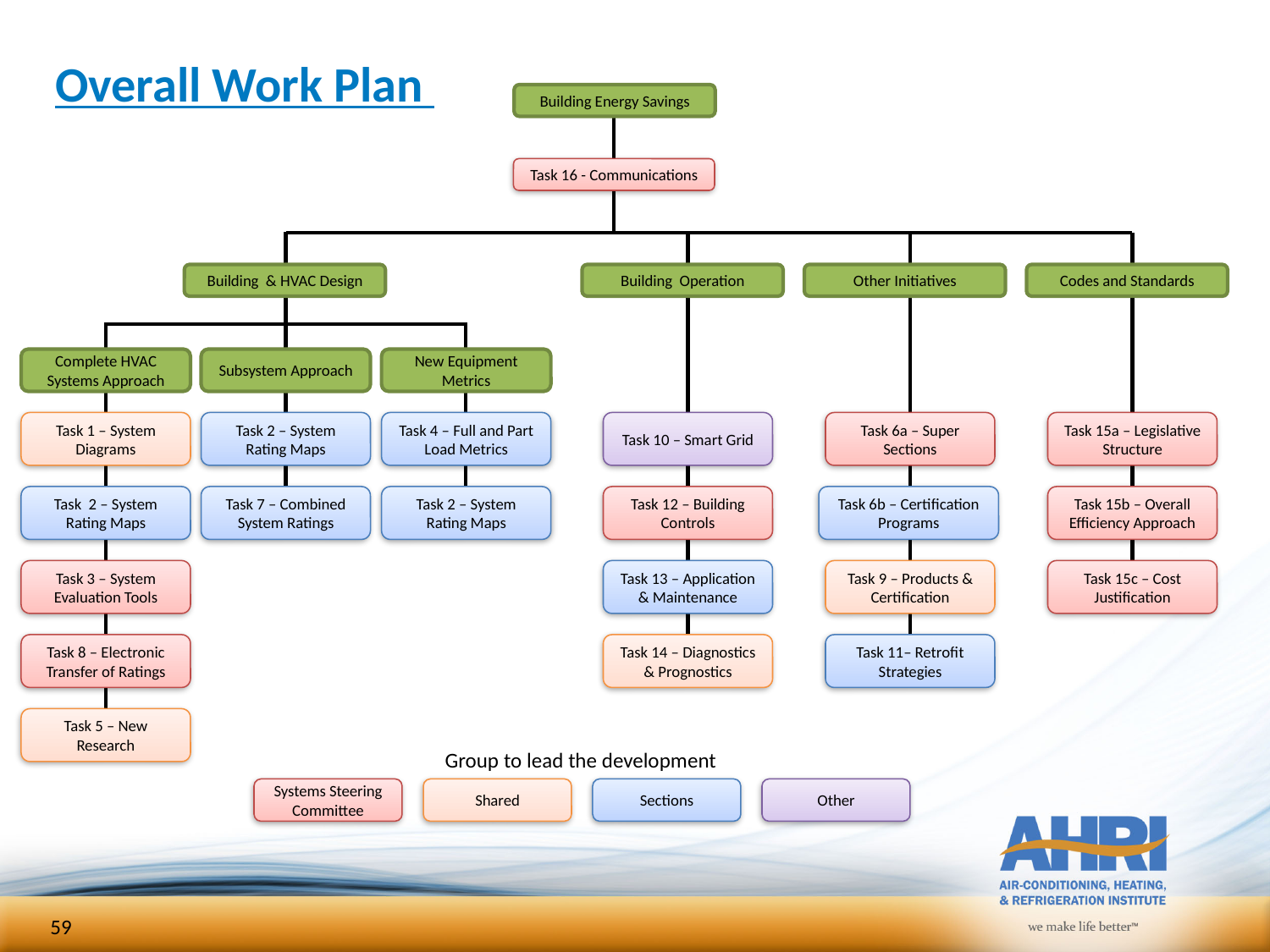

# Overall Work Plan
Building Energy Savings
Task 16 - Communications
Building  & HVAC Design
Building  Operation
Other Initiatives
Codes and Standards
Complete HVAC Systems Approach
Subsystem Approach
New Equipment Metrics
Task 1 – System Diagrams
Task 2 – System Rating Maps
Task 4 – Full and Part Load Metrics
Task 10 – Smart Grid
Task 6a – Super Sections
Task 15a – Legislative Structure
Task  2 – System Rating Maps
Task 7 – Combined System Ratings
Task 2 – System Rating Maps
Task 12 – Building Controls
Task 6b – Certification Programs
Task 15b – Overall Efficiency Approach
Task 3 – System Evaluation Tools
Task 13 – Application & Maintenance
Task 9 – Products & Certification
Task 15c – Cost Justification
Task 8 – Electronic Transfer of Ratings
Task 14 – Diagnostics & Prognostics
Task 11– Retrofit Strategies
Task 5 – New Research
Group to lead the development
Systems Steering Committee
Shared
Sections
Other
59